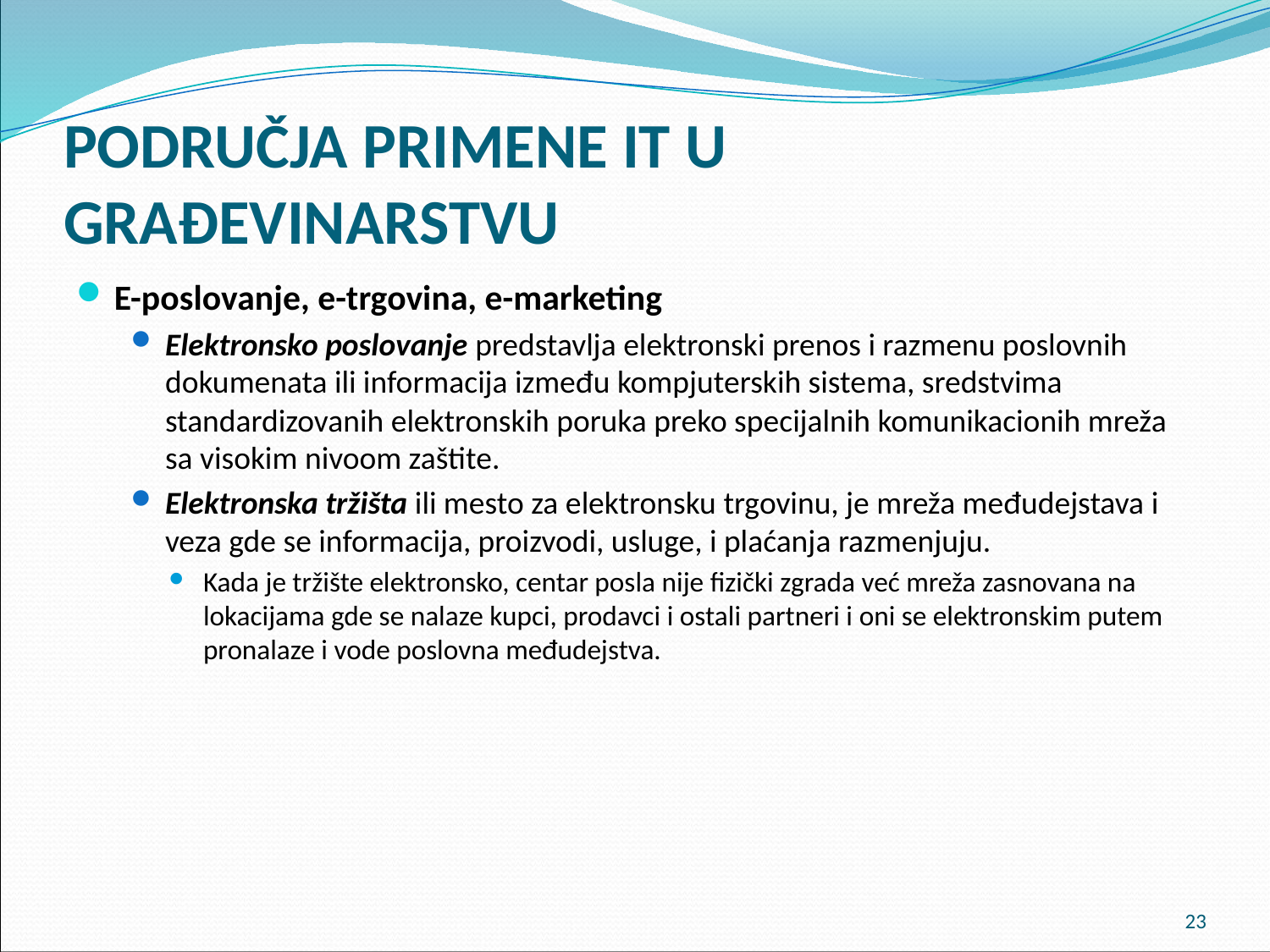

# PODRUČJA PRIMENE IT U GRAĐEVINARSTVU
E-poslovanje, e-trgovina, e-marketing
Elektronsko poslovanje predstavlja elektronski prenos i razmenu poslovnih dokumenata ili informacija između kompjuterskih sistema, sredstvima standardizovanih elektronskih poruka preko specijalnih komunikacionih mreža sa visokim nivoom zaštite.
Elektronska tržišta ili mesto za elektronsku trgovinu, je mreža međudejstava i veza gde se informacija, proizvodi, usluge, i plaćanja razmenjuju.
Kada je tržište elektronsko, centar posla nije fizički zgrada već mreža zasnovana na lokacijama gde se nalaze kupci, prodavci i ostali partneri i oni se elektronskim putem pronalaze i vode poslovna međudejstva.

23